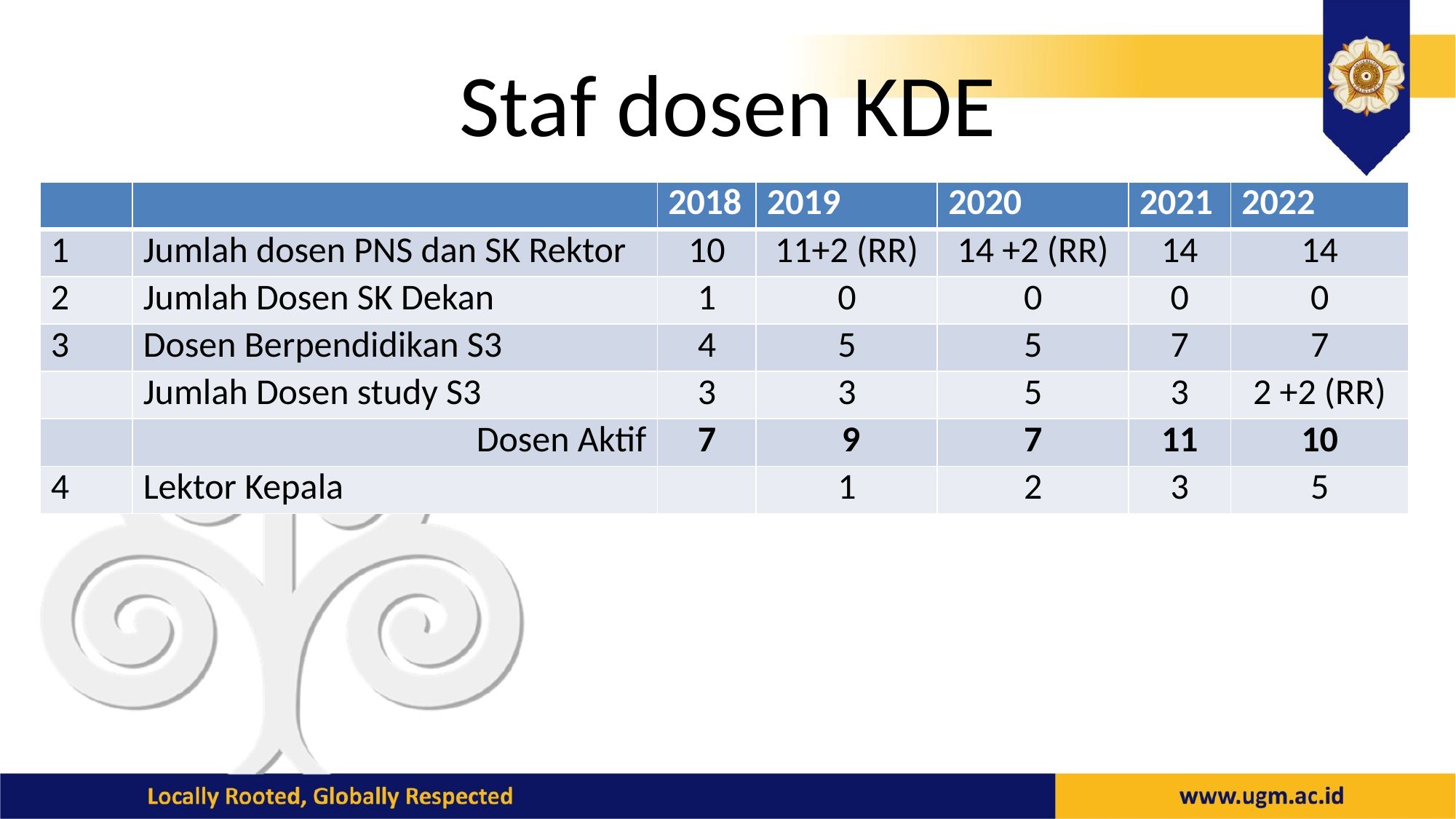

# Staf dosen KDE
|  |  | 2018 | 2019 | 2020 | 2021 | 2022 |
| --- | --- | --- | --- | --- | --- | --- |
| 1 | Jumlah dosen PNS dan SK Rektor | 10 | 11+2 (RR) | 14 +2 (RR) | 14 | 14 |
| 2 | Jumlah Dosen SK Dekan | 1 | 0 | 0 | 0 | 0 |
| 3 | Dosen Berpendidikan S3 | 4 | 5 | 5 | 7 | 7 |
|  | Jumlah Dosen study S3 | 3 | 3 | 5 | 3 | 2 +2 (RR) |
|  | Dosen Aktif | 7 | 9 | 7 | 11 | 10 |
| 4 | Lektor Kepala |  | 1 | 2 | 3 | 5 |